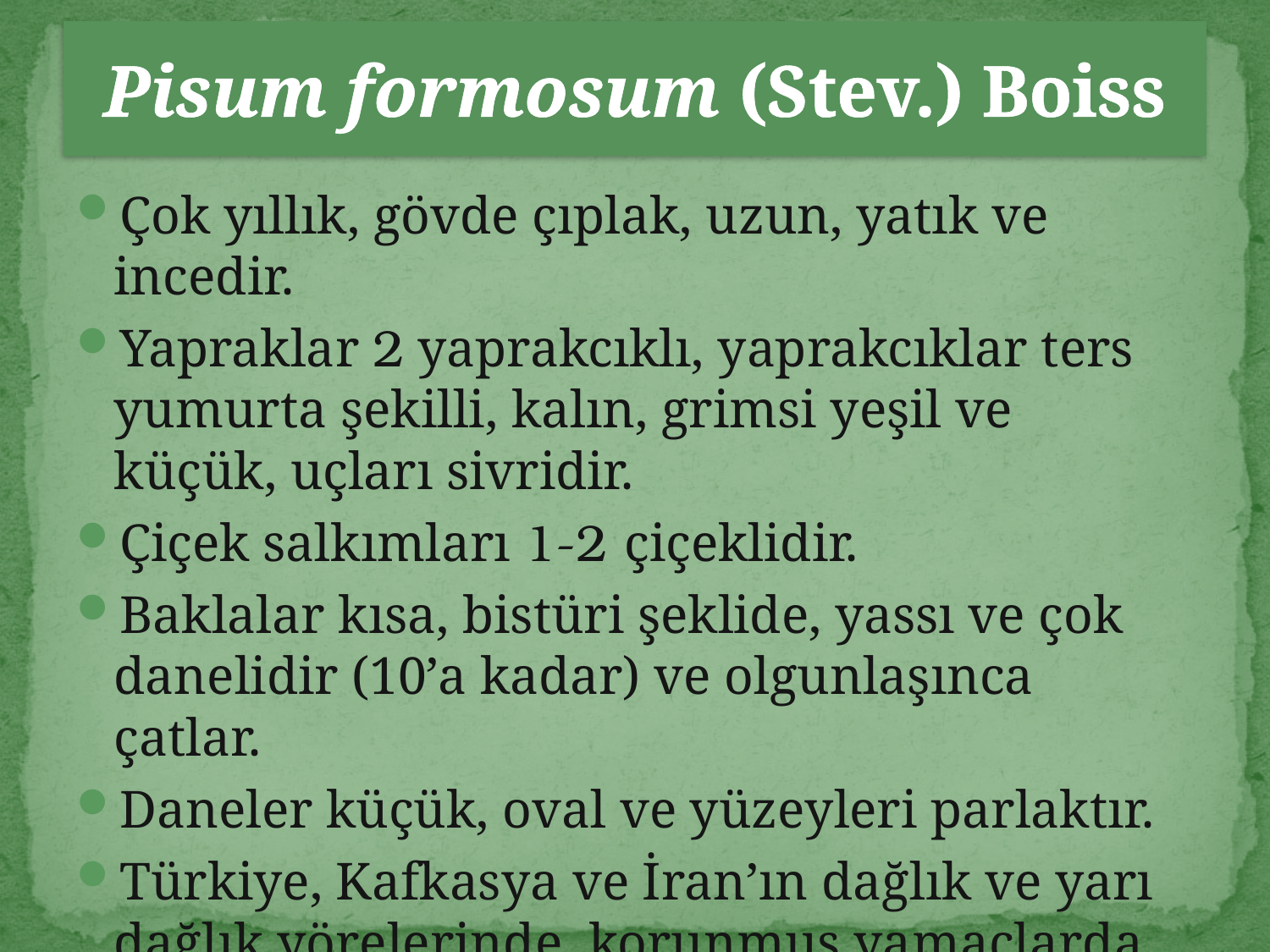

# Pisum formosum (Stev.) Boiss
Çok yıllık, gövde çıplak, uzun, yatık ve incedir.
Yapraklar 2 yaprakcıklı, yaprakcıklar ters yumurta şekilli, kalın, grimsi yeşil ve küçük, uçları sivridir.
Çiçek salkımları 1-2 çiçeklidir.
Baklalar kısa, bistüri şeklide, yassı ve çok danelidir (10’a kadar) ve olgunlaşınca çatlar.
Daneler küçük, oval ve yüzeyleri parlaktır.
Türkiye, Kafkasya ve İran’ın dağlık ve yarı dağlık yörelerinde, korunmuş yamaçlarda yaygındır.